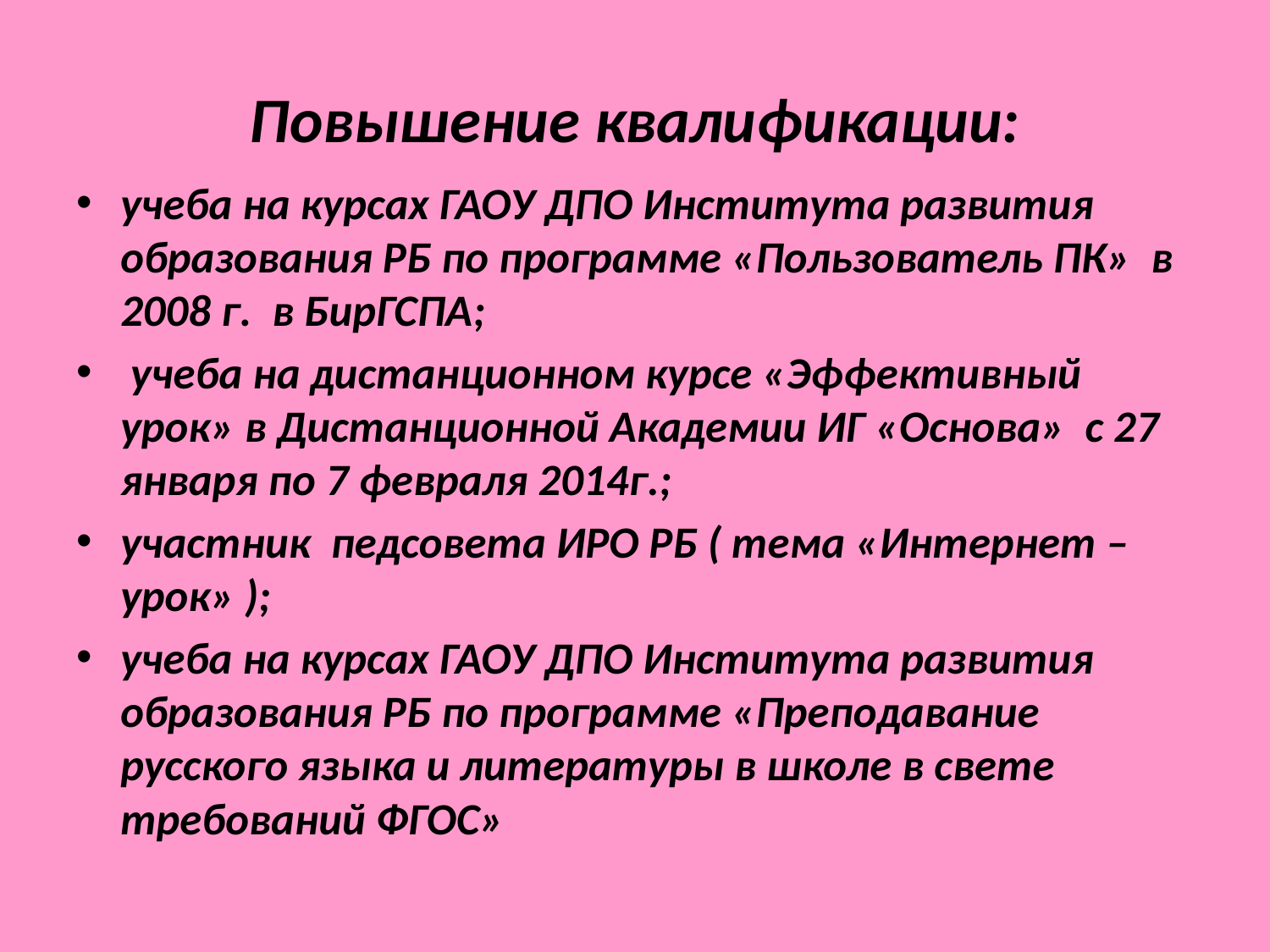

# Повышение квалификации:
учеба на курсах ГАОУ ДПО Института развития образования РБ по программе «Пользователь ПК»  в 2008 г.  в БирГСПА;
 учеба на дистанционном курсе «Эффективный урок» в Дистанционной Академии ИГ «Основа»  с 27 января по 7 февраля 2014г.;
участник  педсовета ИРО РБ ( тема «Интернет – урок» );
учеба на курсах ГАОУ ДПО Института развития образования РБ по программе «Преподавание русского языка и литературы в школе в свете требований ФГОС»